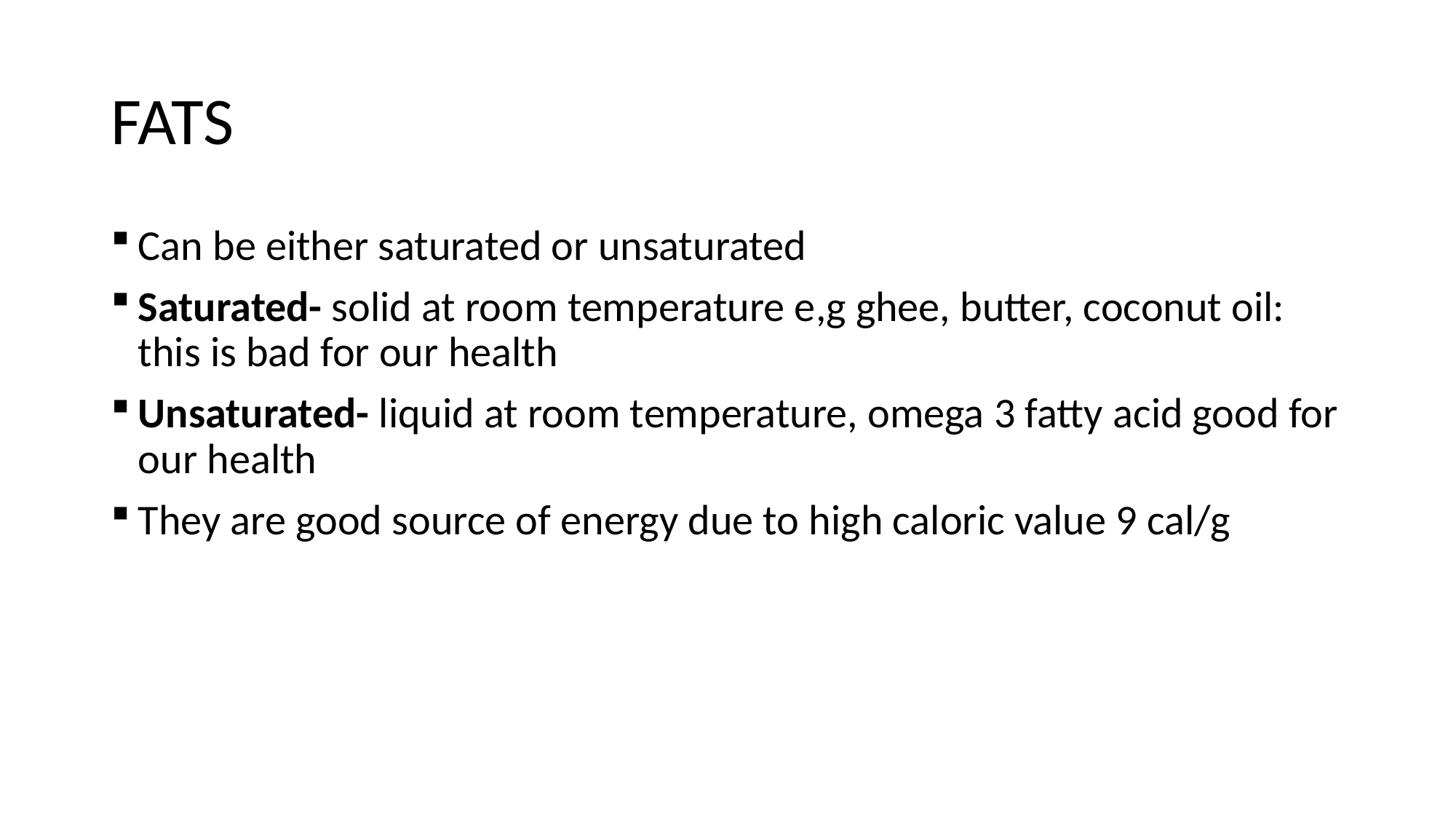

# FATS
Can be either saturated or unsaturated
Saturated- solid at room temperature e,g ghee, butter, coconut oil: this is bad for our health
Unsaturated- liquid at room temperature, omega 3 fatty acid good for our health
They are good source of energy due to high caloric value 9 cal/g